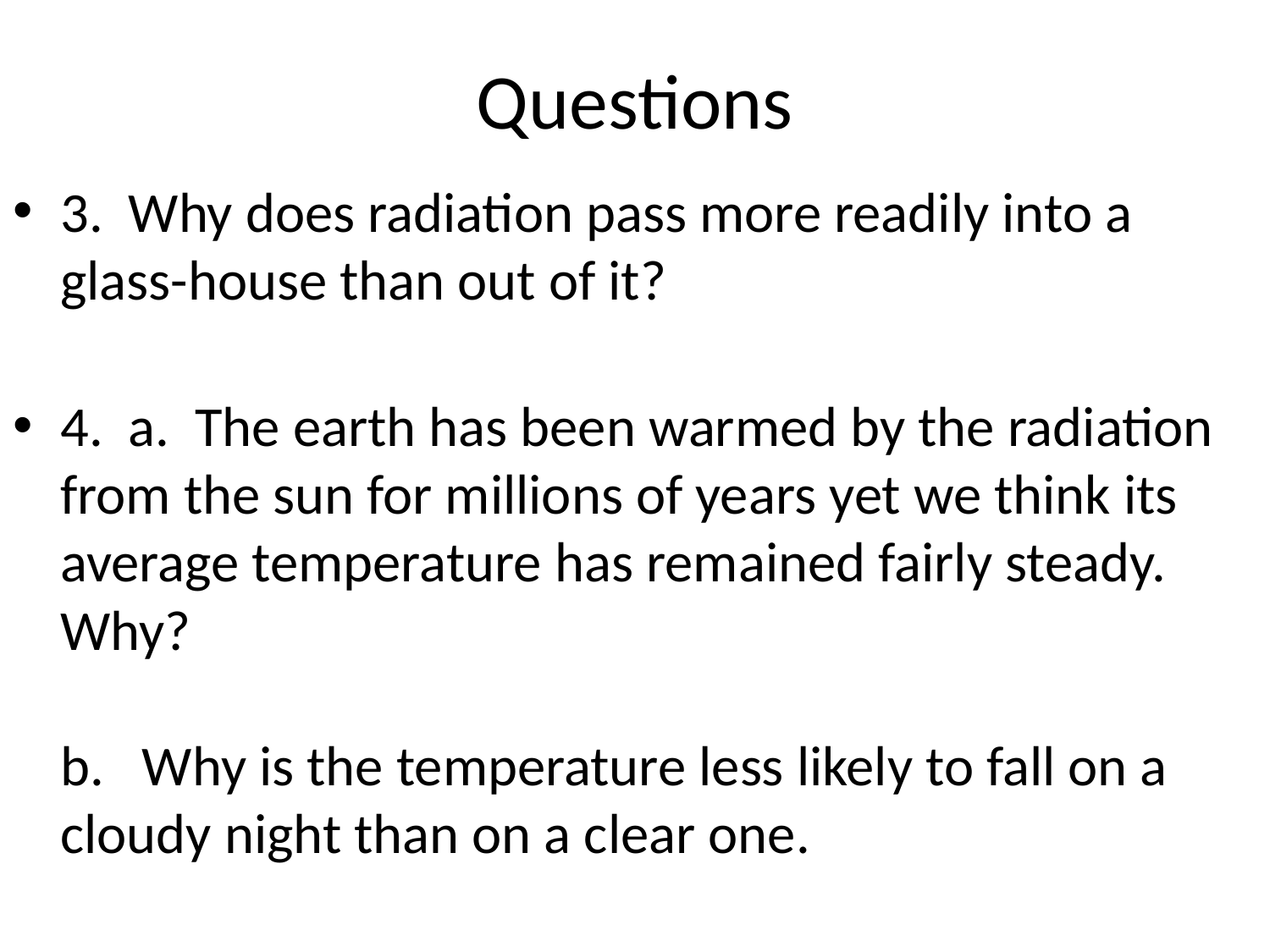

# Questions
3.  Why does radiation pass more readily into a glass-house than out of it?
4.  a.  The earth has been warmed by the radiation from the sun for millions of years yet we think its average temperature has remained fairly steady.  Why?
b.   Why is the temperature less likely to fall on a cloudy night than on a clear one.